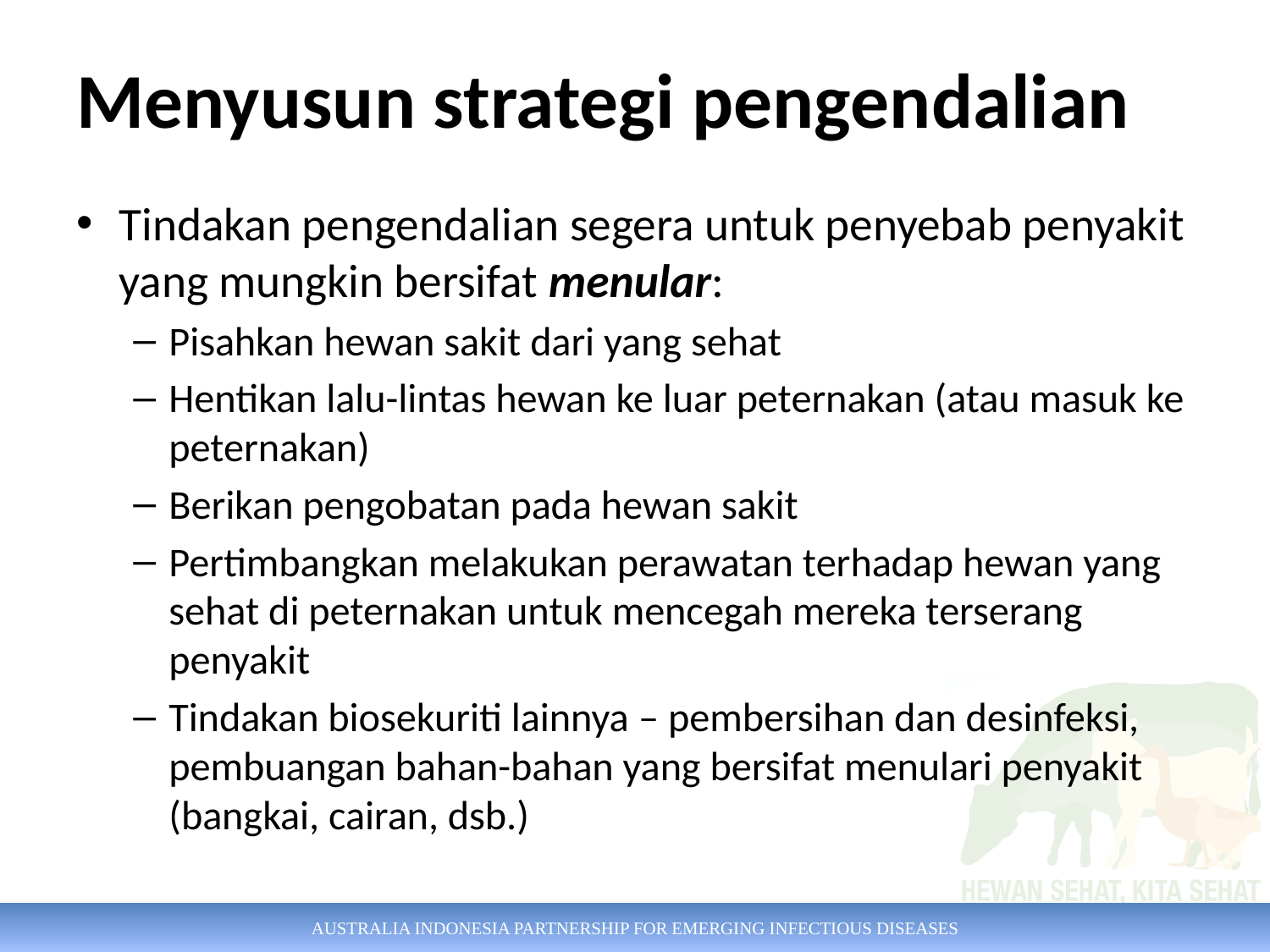

# Menyusun strategi pengendalian
Tindakan pengendalian segera untuk penyebab penyakit yang mungkin bersifat menular:
Pisahkan hewan sakit dari yang sehat
Hentikan lalu-lintas hewan ke luar peternakan (atau masuk ke peternakan)
Berikan pengobatan pada hewan sakit
Pertimbangkan melakukan perawatan terhadap hewan yang sehat di peternakan untuk mencegah mereka terserang penyakit
Tindakan biosekuriti lainnya – pembersihan dan desinfeksi, pembuangan bahan-bahan yang bersifat menulari penyakit (bangkai, cairan, dsb.)